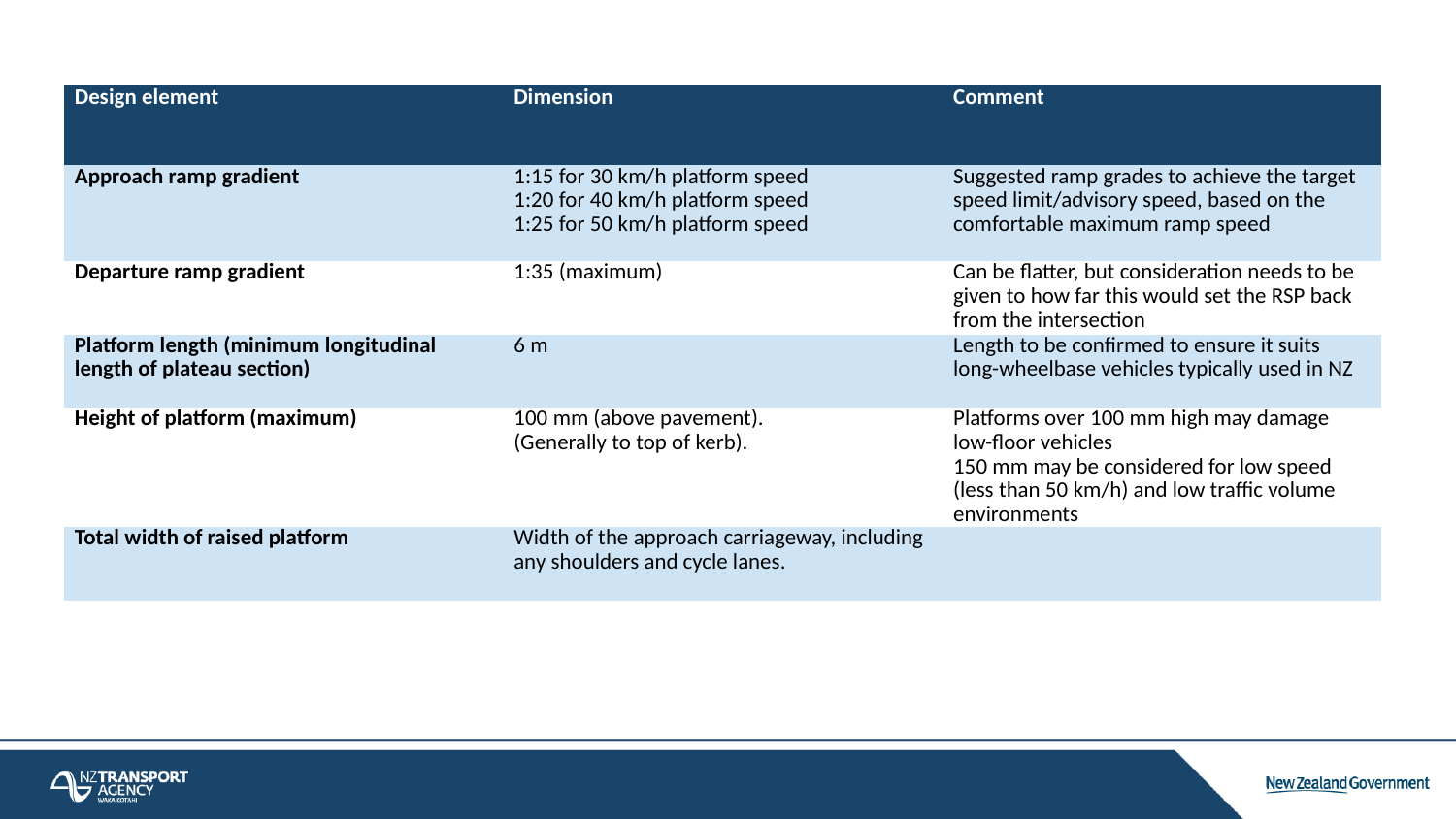

| Design element | Dimension | Comment |
| --- | --- | --- |
| Approach ramp gradient | 1:15 for 30 km/h platform speed 1:20 for 40 km/h platform speed 1:25 for 50 km/h platform speed | Suggested ramp grades to achieve the target speed limit/advisory speed, based on the comfortable maximum ramp speed |
| Departure ramp gradient | 1:35 (maximum) | Can be flatter, but consideration needs to be given to how far this would set the RSP back from the intersection |
| Platform length (minimum longitudinal length of plateau section) | 6 m | Length to be confirmed to ensure it suits long-wheelbase vehicles typically used in NZ |
| Height of platform (maximum) | 100 mm (above pavement). (Generally to top of kerb). | Platforms over 100 mm high may damage low-floor vehicles 150 mm may be considered for low speed (less than 50 km/h) and low traffic volume environments |
| Total width of raised platform | Width of the approach carriageway, including any shoulders and cycle lanes. |  |